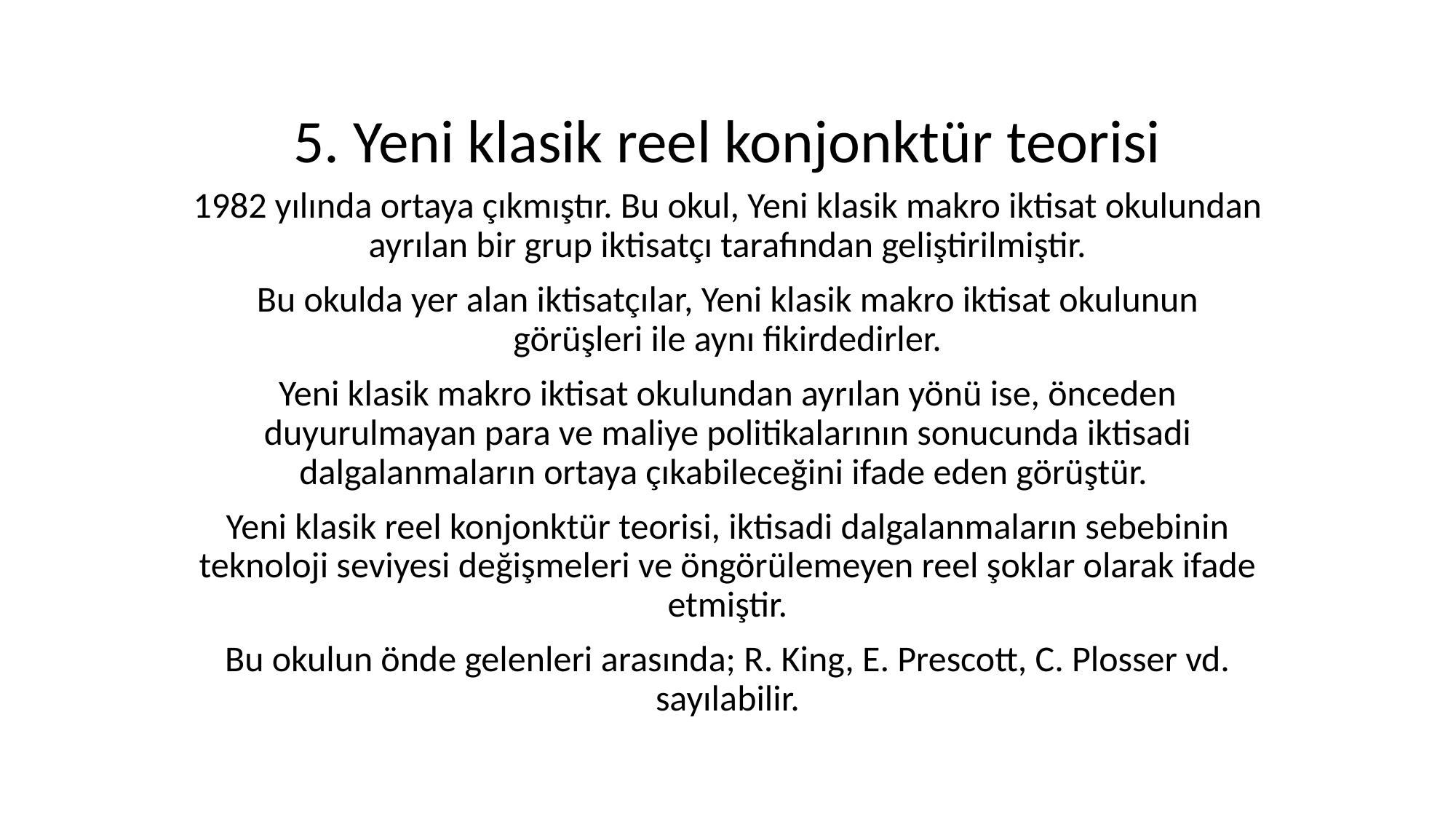

# 5. Yeni klasik reel konjonktür teorisi
1982 yılında ortaya çıkmıştır. Bu okul, Yeni klasik makro iktisat okulundan ayrılan bir grup iktisatçı tarafından geliştirilmiştir.
Bu okulda yer alan iktisatçılar, Yeni klasik makro iktisat okulunun görüşleri ile aynı fikirdedirler.
Yeni klasik makro iktisat okulundan ayrılan yönü ise, önceden duyurulmayan para ve maliye politikalarının sonucunda iktisadi dalgalanmaların ortaya çıkabileceğini ifade eden görüştür.
Yeni klasik reel konjonktür teorisi, iktisadi dalgalanmaların sebebinin teknoloji seviyesi değişmeleri ve öngörülemeyen reel şoklar olarak ifade etmiştir.
Bu okulun önde gelenleri arasında; R. King, E. Prescott, C. Plosser vd. sayılabilir.